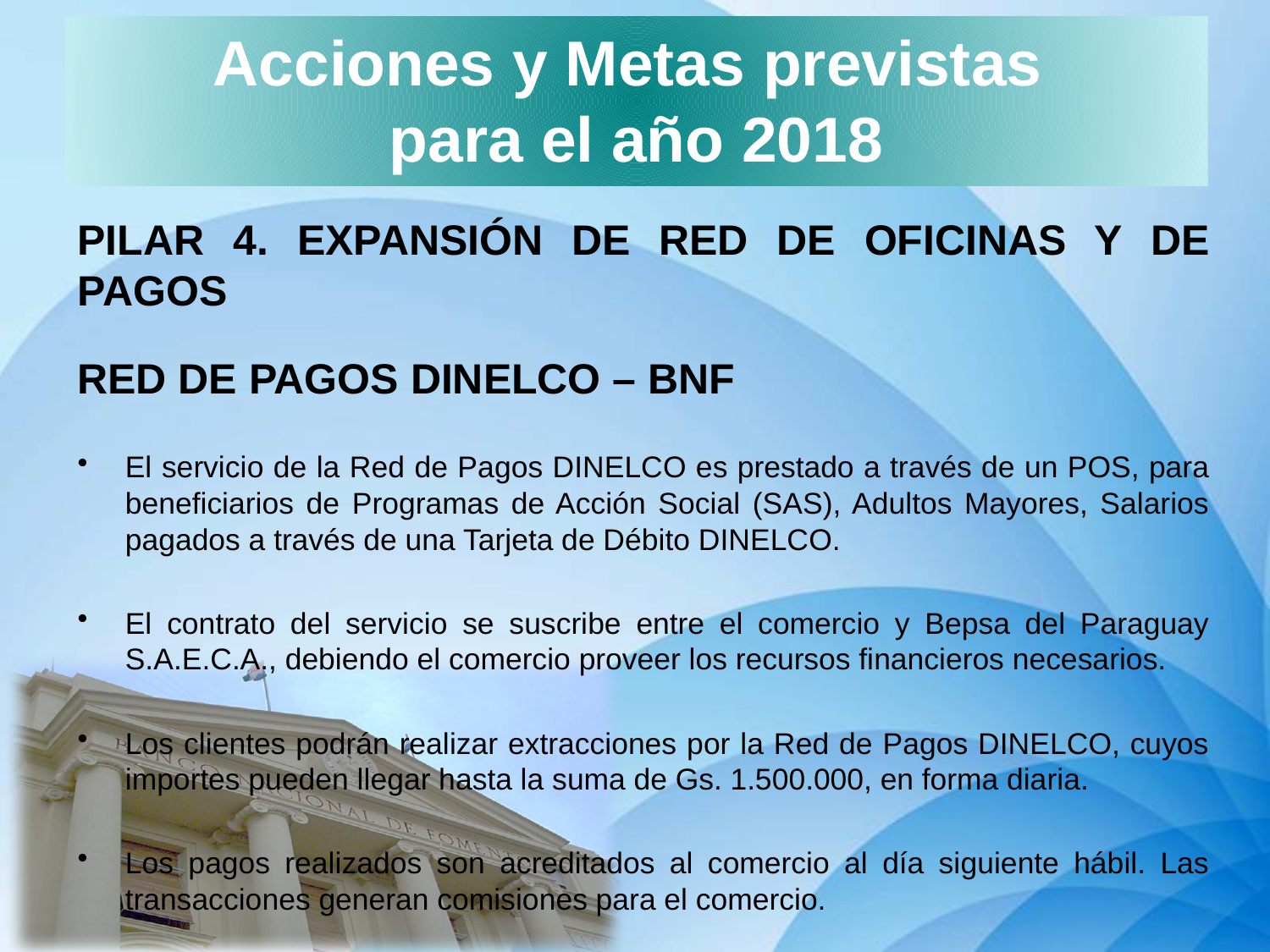

Acciones y Metas previstas
para el año 2018
PILAR 4. EXPANSIÓN DE RED DE OFICINAS Y DE PAGOS

RED DE PAGOS DINELCO – BNF

El servicio de la Red de Pagos DINELCO es prestado a través de un POS, para beneficiarios de Programas de Acción Social (SAS), Adultos Mayores, Salarios pagados a través de una Tarjeta de Débito DINELCO.

El contrato del servicio se suscribe entre el comercio y Bepsa del Paraguay S.A.E.C.A., debiendo el comercio proveer los recursos financieros necesarios.

Los clientes podrán realizar extracciones por la Red de Pagos DINELCO, cuyos importes pueden llegar hasta la suma de Gs. 1.500.000, en forma diaria.

Los pagos realizados son acreditados al comercio al día siguiente hábil. Las transacciones generan comisiones para el comercio.